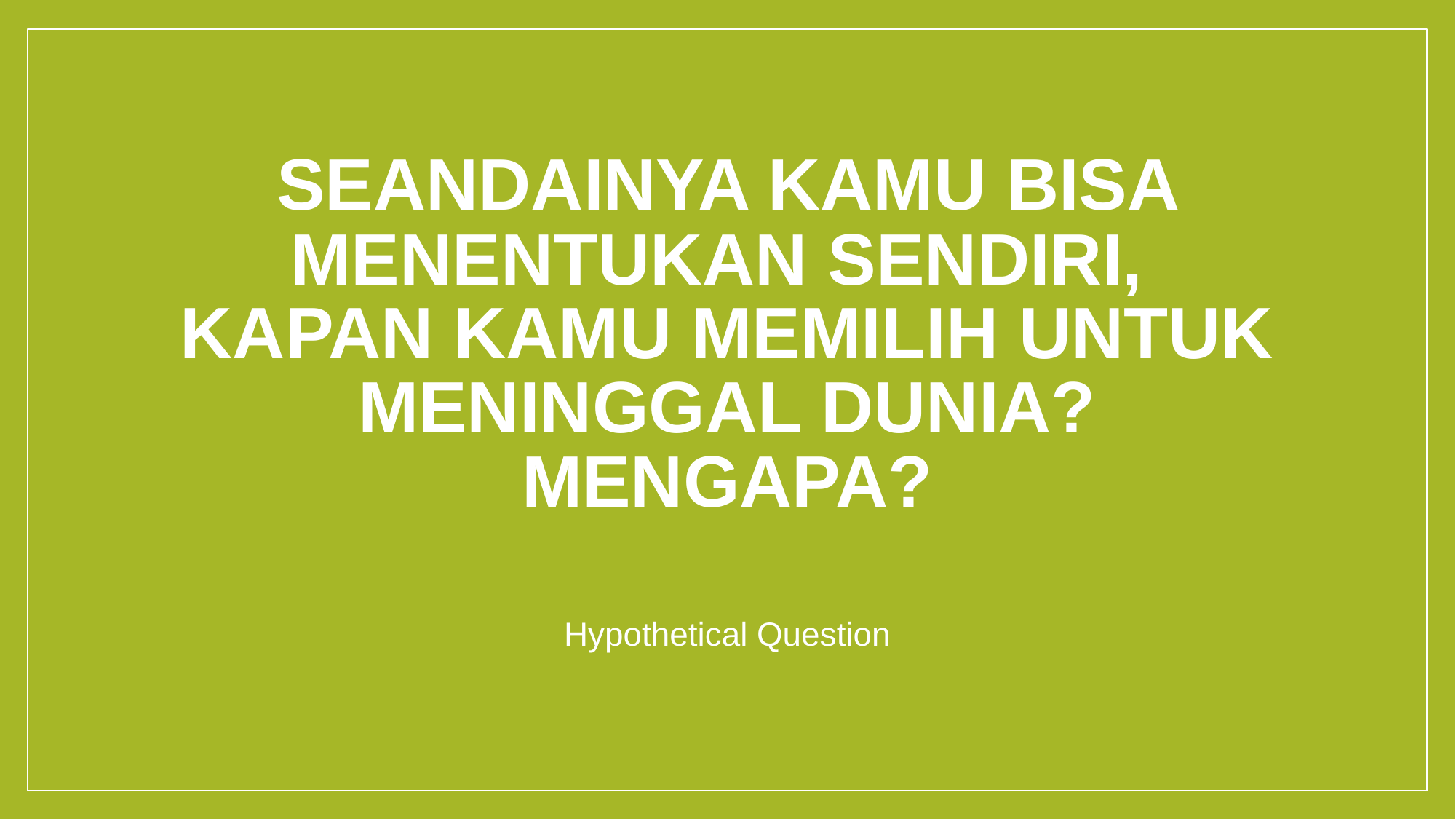

# Seandainya kamu bisa MENENTUKAN SENDIRI, Kapan kamu MEMILIH UNTUK meninggal dunia? Mengapa?
Hypothetical Question